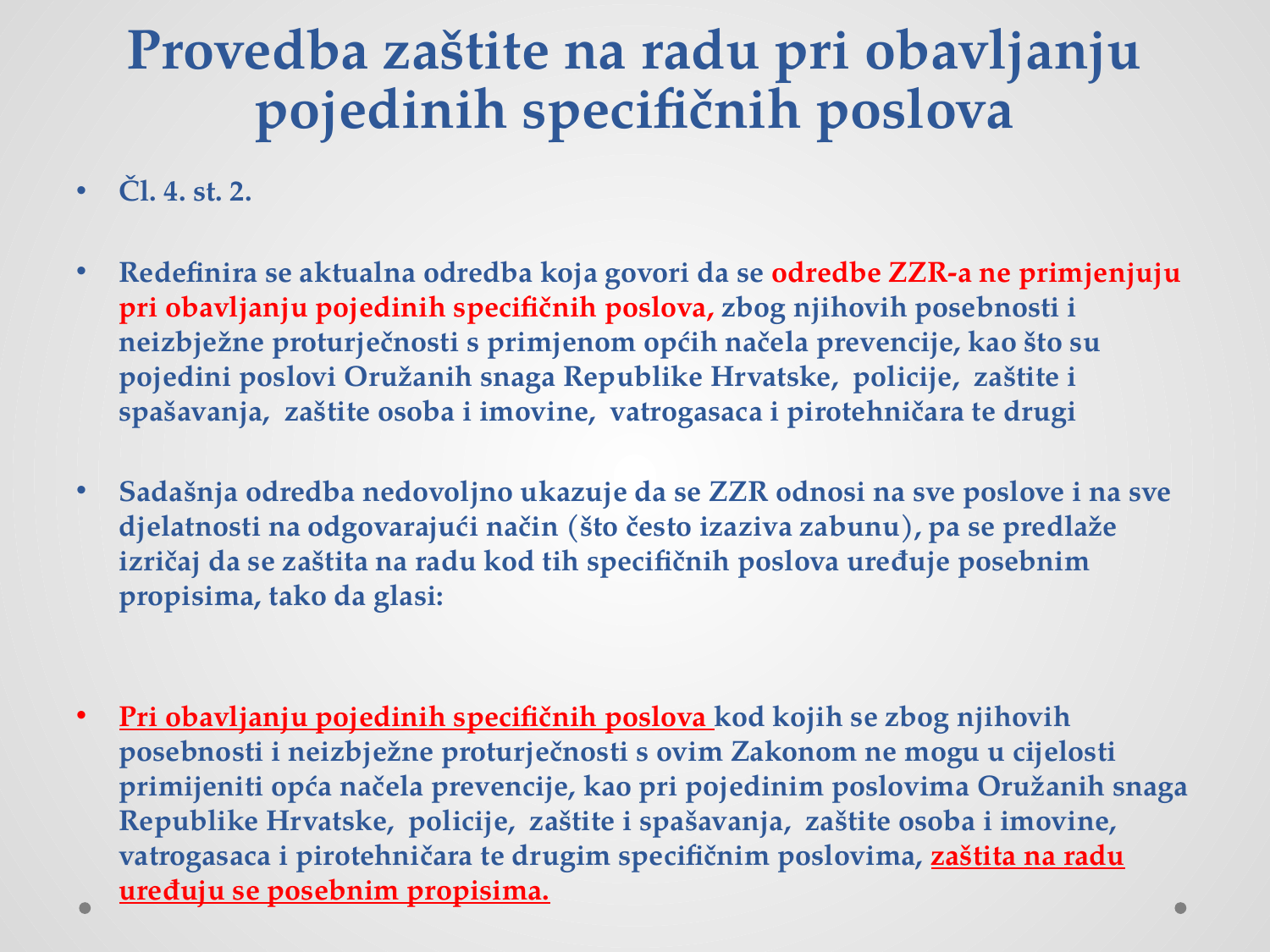

# Provedba zaštite na radu pri obavljanju pojedinih specifičnih poslova
Čl. 4. st. 2.

Redefinira se aktualna odredba koja govori da se odredbe ZZR-a ne primjenjuju pri obavljanju pojedinih specifičnih poslova, zbog njihovih posebnosti i neizbježne proturječnosti s primjenom općih načela prevencije, kao što su pojedini poslovi Oružanih snaga Republike Hrvatske,  policije,  zaštite i spašavanja,  zaštite osoba i imovine,  vatrogasaca i pirotehničara te drugi

Sadašnja odredba nedovoljno ukazuje da se ZZR odnosi na sve poslove i na sve djelatnosti na odgovarajući način (što često izaziva zabunu), pa se predlaže izričaj da se zaštita na radu kod tih specifičnih poslova uređuje posebnim propisima, tako da glasi:

Pri obavljanju pojedinih specifičnih poslova kod kojih se zbog njihovih posebnosti i neizbježne proturječnosti s ovim Zakonom ne mogu u cijelosti primijeniti opća načela prevencije, kao pri pojedinim poslovima Oružanih snaga Republike Hrvatske,  policije,  zaštite i spašavanja,  zaštite osoba i imovine,  vatrogasaca i pirotehničara te drugim specifičnim poslovima, zaštita na radu uređuju se posebnim propisima.